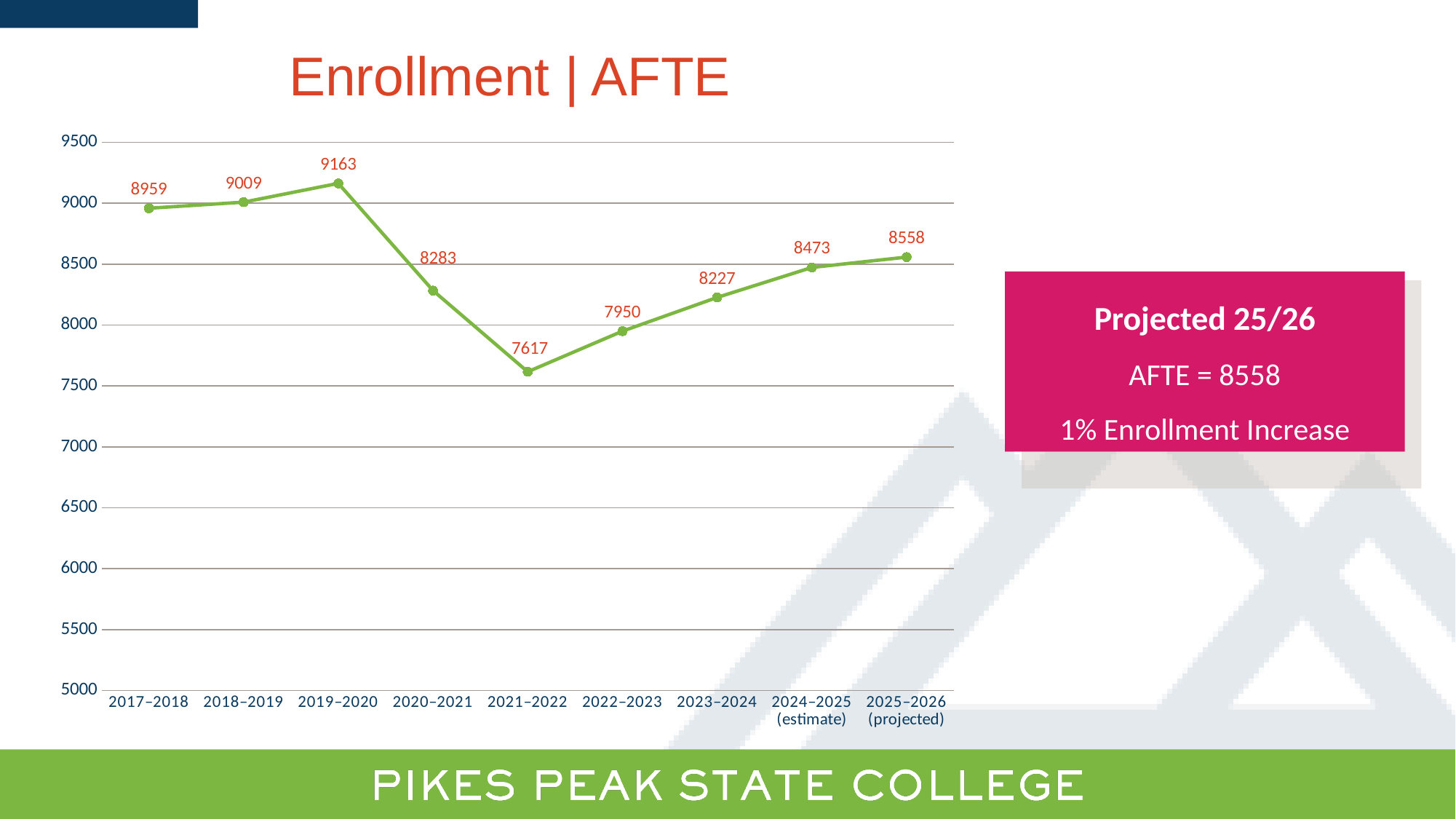

Enrollment | AFTE

### Chart

| Category | Column1 |
|---|---|
| 2017–2018 | 8959.0 |
| 2018–2019 | 9009.0 |
| 2019–2020 | 9163.0 |
| 2020–2021 | 8283.0 |
| 2021–2022 | 7617.0 |
| 2022–2023 | 7950.0 |
| 2023–2024 | 8227.0 |
| 2024–2025 (estimate) | 8473.0 |
| 2025–2026 (projected) | 8558.0 |
Projected 25/26
AFTE = 8558
1% Enrollment Increase